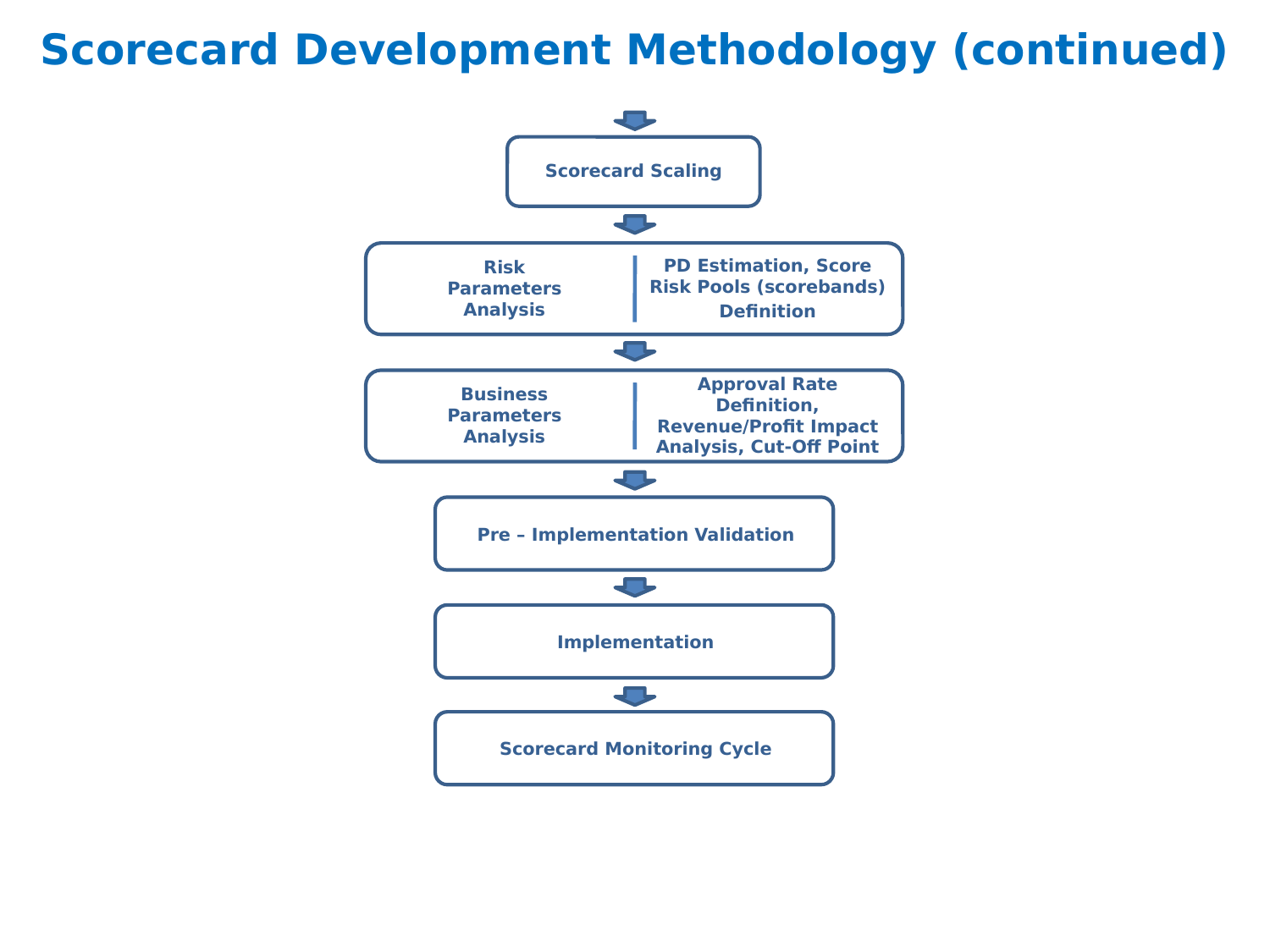

Scorecard Development Methodology (continued)

Scorecard Scaling

PD Estimation, Score Risk Pools (scorebands)
Definition
Risk Parameters Analysis

Approval Rate Definition, Revenue/Profit Impact Analysis, Cut-Off Point
Business Parameters Analysis

Pre – Implementation Validation

Implementation

Scorecard Monitoring Cycle